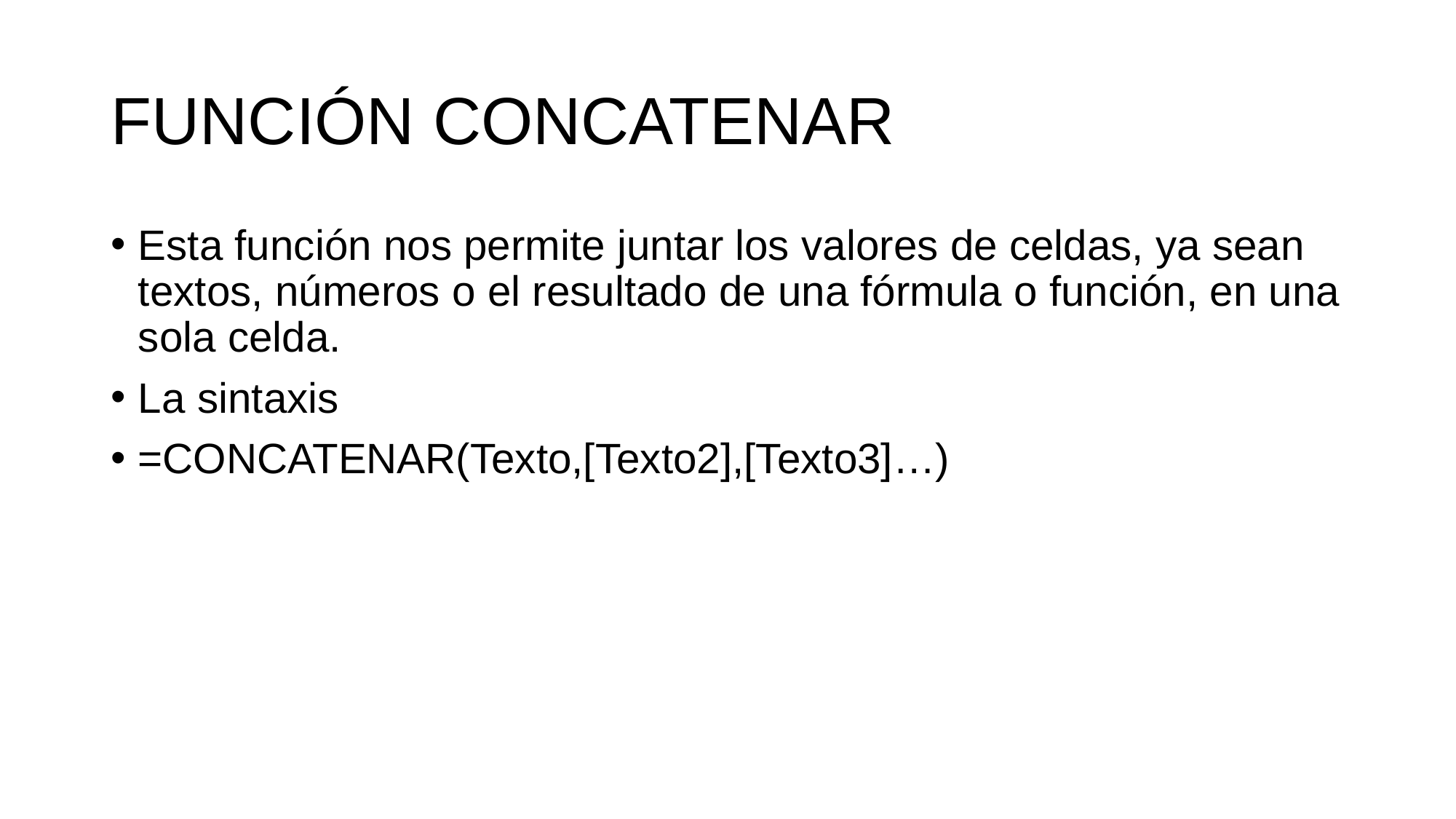

# FUNCIÓN CONCATENAR
Esta función nos permite juntar los valores de celdas, ya sean textos, números o el resultado de una fórmula o función, en una sola celda.
La sintaxis
=CONCATENAR(Texto,[Texto2],[Texto3]…)